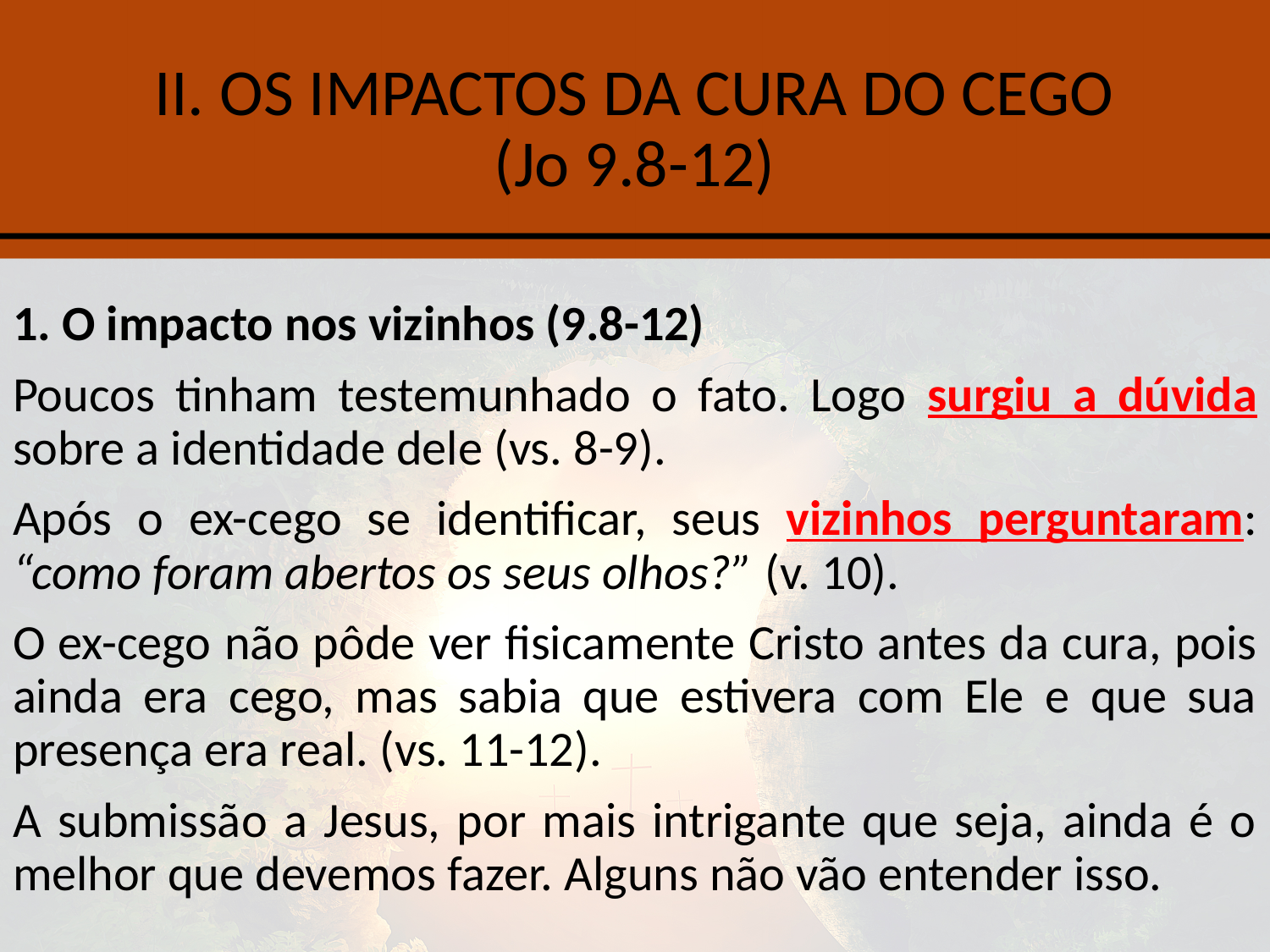

# II. OS IMPACTOS DA CURA DO CEGO (Jo 9.8-12)
1. O impacto nos vizinhos (9.8-12)
Poucos tinham testemunhado o fato. Logo surgiu a dúvida sobre a identidade dele (vs. 8-9).
Após o ex-cego se identificar, seus vizinhos perguntaram: “como foram abertos os seus olhos?” (v. 10).
O ex-cego não pôde ver fisicamente Cristo antes da cura, pois ainda era cego, mas sabia que estivera com Ele e que sua presença era real. (vs. 11-12).
A submissão a Jesus, por mais intrigante que seja, ainda é o melhor que devemos fazer. Alguns não vão entender isso.